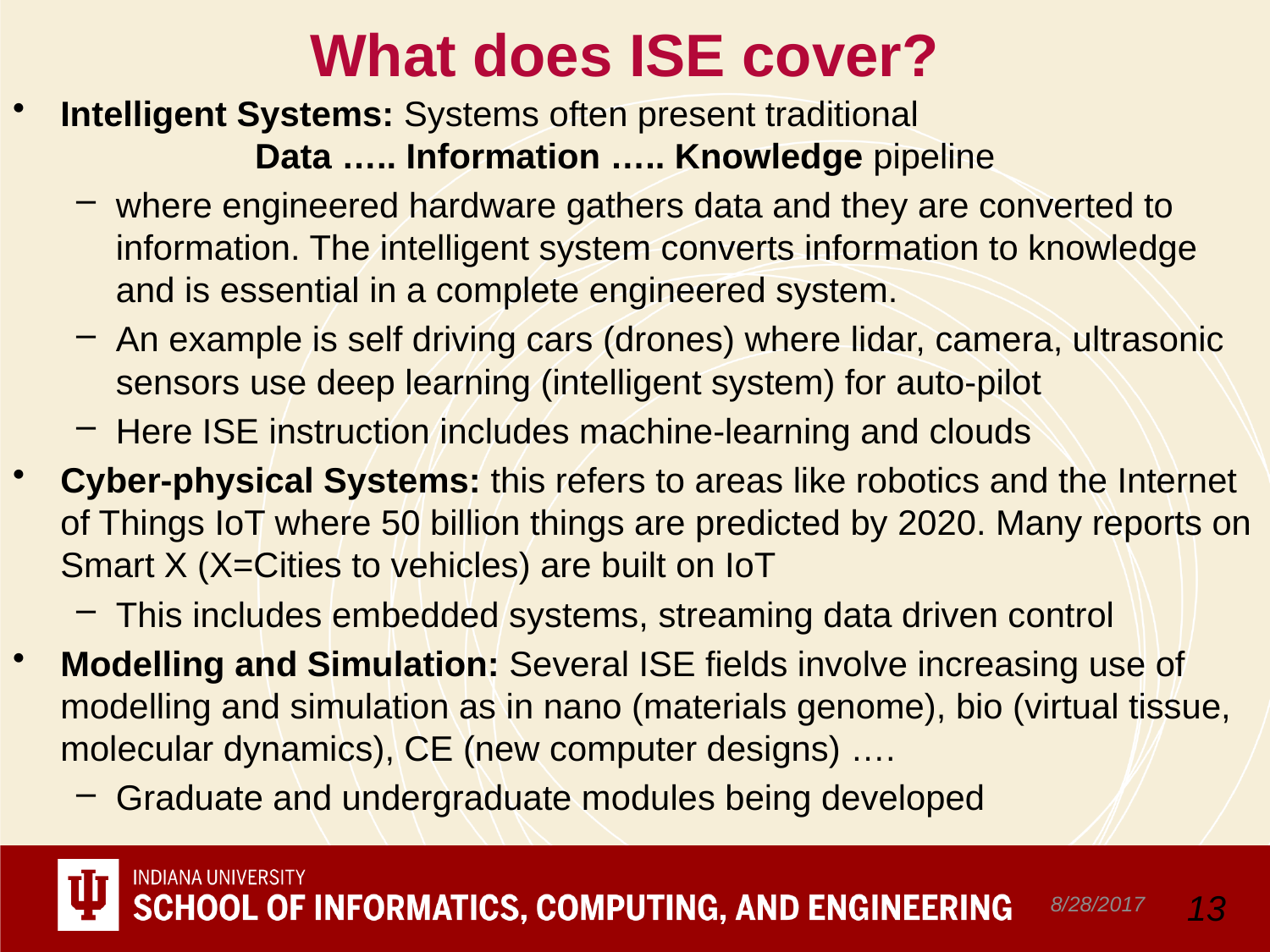

# What does ISE cover?
Intelligent Systems: Systems often present traditional
                    Data ….. Information ….. Knowledge pipeline
where engineered hardware gathers data and they are converted to information. The intelligent system converts information to knowledge and is essential in a complete engineered system.
An example is self driving cars (drones) where lidar, camera, ultrasonic sensors use deep learning (intelligent system) for auto-pilot
Here ISE instruction includes machine-learning and clouds
Cyber-physical Systems: this refers to areas like robotics and the Internet of Things IoT where 50 billion things are predicted by 2020. Many reports on Smart X (X=Cities to vehicles) are built on IoT
This includes embedded systems, streaming data driven control
Modelling and Simulation: Several ISE fields involve increasing use of modelling and simulation as in nano (materials genome), bio (virtual tissue, molecular dynamics), CE (new computer designs) ….
Graduate and undergraduate modules being developed
8/28/2017